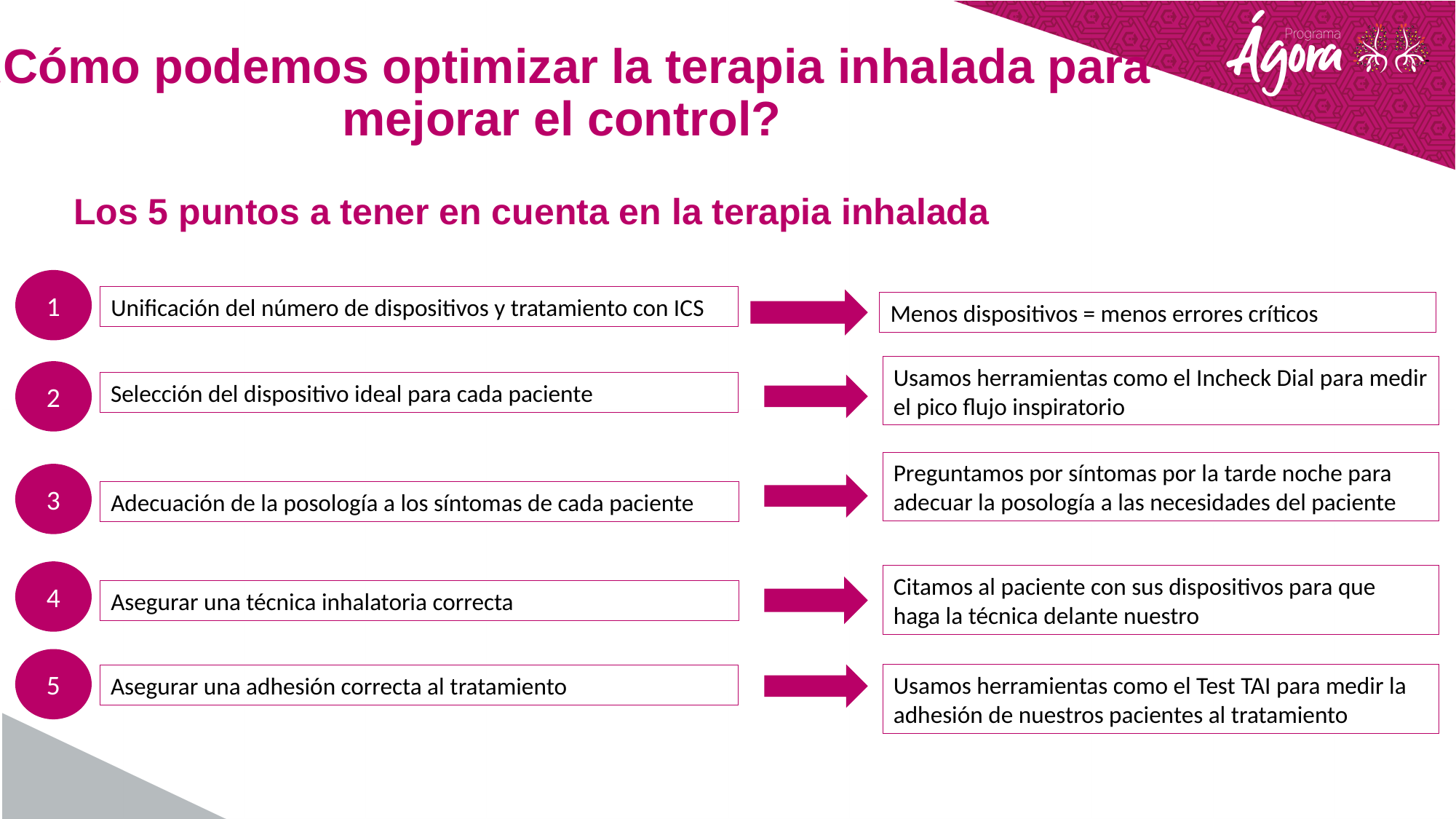

# ¿Cómo podemos optimizar la terapia inhalada para mejorar el control?
Los 5 puntos a tener en cuenta en la terapia inhalada
1
Unificación del número de dispositivos y tratamiento con ICS

Menos dispositivos = menos errores críticos
Usamos herramientas como el Incheck Dial para medir el pico flujo inspiratorio
2
Selección del dispositivo ideal para cada paciente

Preguntamos por síntomas por la tarde noche para adecuar la posología a las necesidades del paciente
3

Adecuación de la posología a los síntomas de cada paciente
4
Citamos al paciente con sus dispositivos para que haga la técnica delante nuestro

Asegurar una técnica inhalatoria correcta
5
Usamos herramientas como el Test TAI para medir la adhesión de nuestros pacientes al tratamiento
Asegurar una adhesión correcta al tratamiento